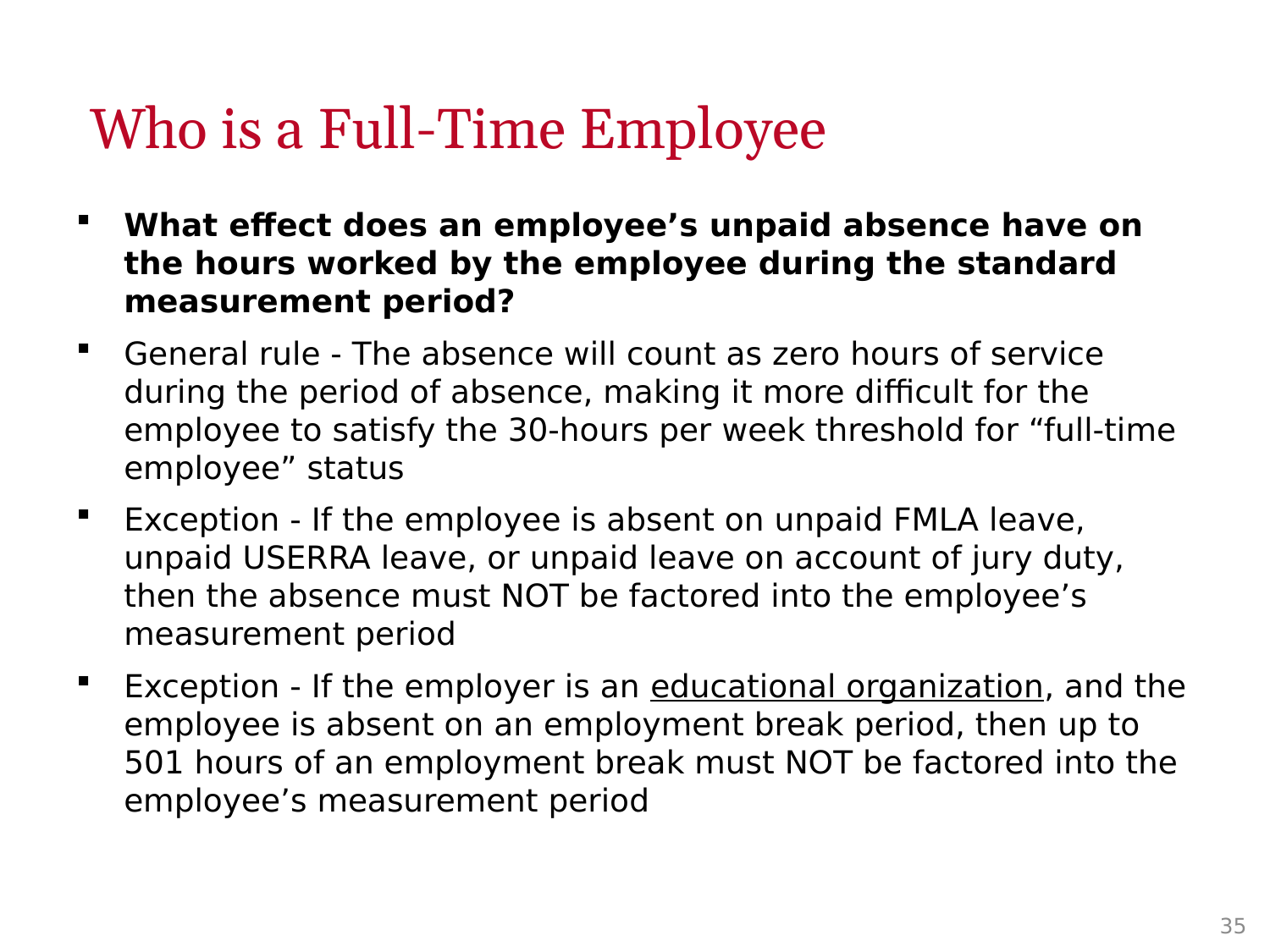

# Who is a Full-Time Employee
What effect does an employee’s unpaid absence have on the hours worked by the employee during the standard measurement period?
General rule - The absence will count as zero hours of service during the period of absence, making it more difficult for the employee to satisfy the 30-hours per week threshold for “full-time employee” status
Exception - If the employee is absent on unpaid FMLA leave, unpaid USERRA leave, or unpaid leave on account of jury duty, then the absence must NOT be factored into the employee’s measurement period
Exception - If the employer is an educational organization, and the employee is absent on an employment break period, then up to 501 hours of an employment break must NOT be factored into the employee’s measurement period
35